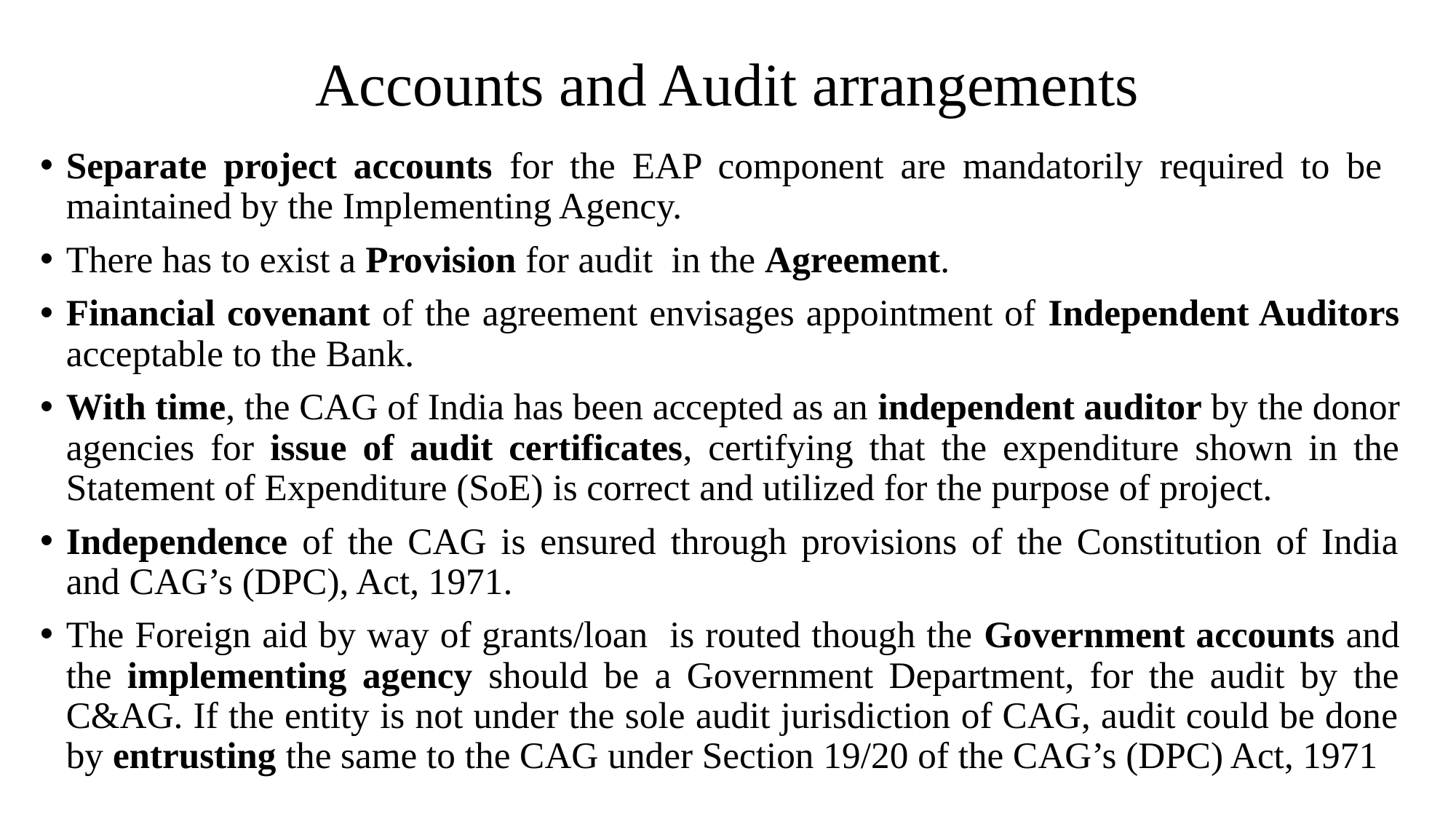

# Accounts and Audit arrangements
Separate project accounts for the EAP component are mandatorily required to be  maintained by the Implementing Agency.
There has to exist a Provision for audit  in the Agreement.
Financial covenant of the agreement envisages appointment of Independent Auditors acceptable to the Bank.
With time, the CAG of India has been accepted as an independent auditor by the donor agencies for issue of audit certificates, certifying that the expenditure shown in the Statement of Expenditure (SoE) is correct and utilized for the purpose of project.
Independence of the CAG is ensured through provisions of the Constitution of India and CAG’s (DPC), Act, 1971.
The Foreign aid by way of grants/loan  is routed though the Government accounts and the implementing agency should be a Government Department, for the audit by the C&AG. If the entity is not under the sole audit jurisdiction of CAG, audit could be done by entrusting the same to the CAG under Section 19/20 of the CAG’s (DPC) Act, 1971